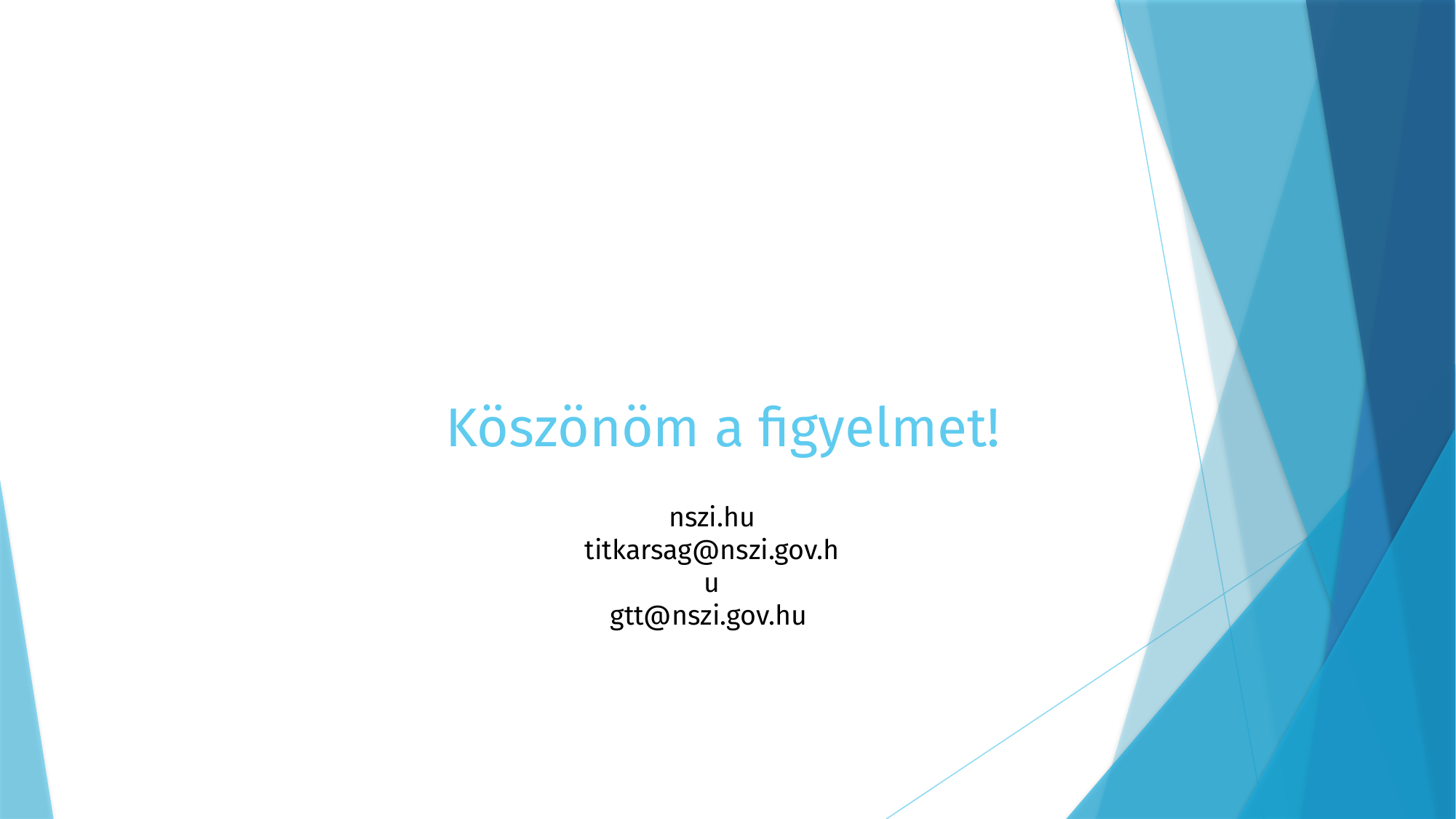

# Köszönöm a figyelmet!
nszi.hu
titkarsag@nszi.gov.hu
gtt@nszi.gov.hu